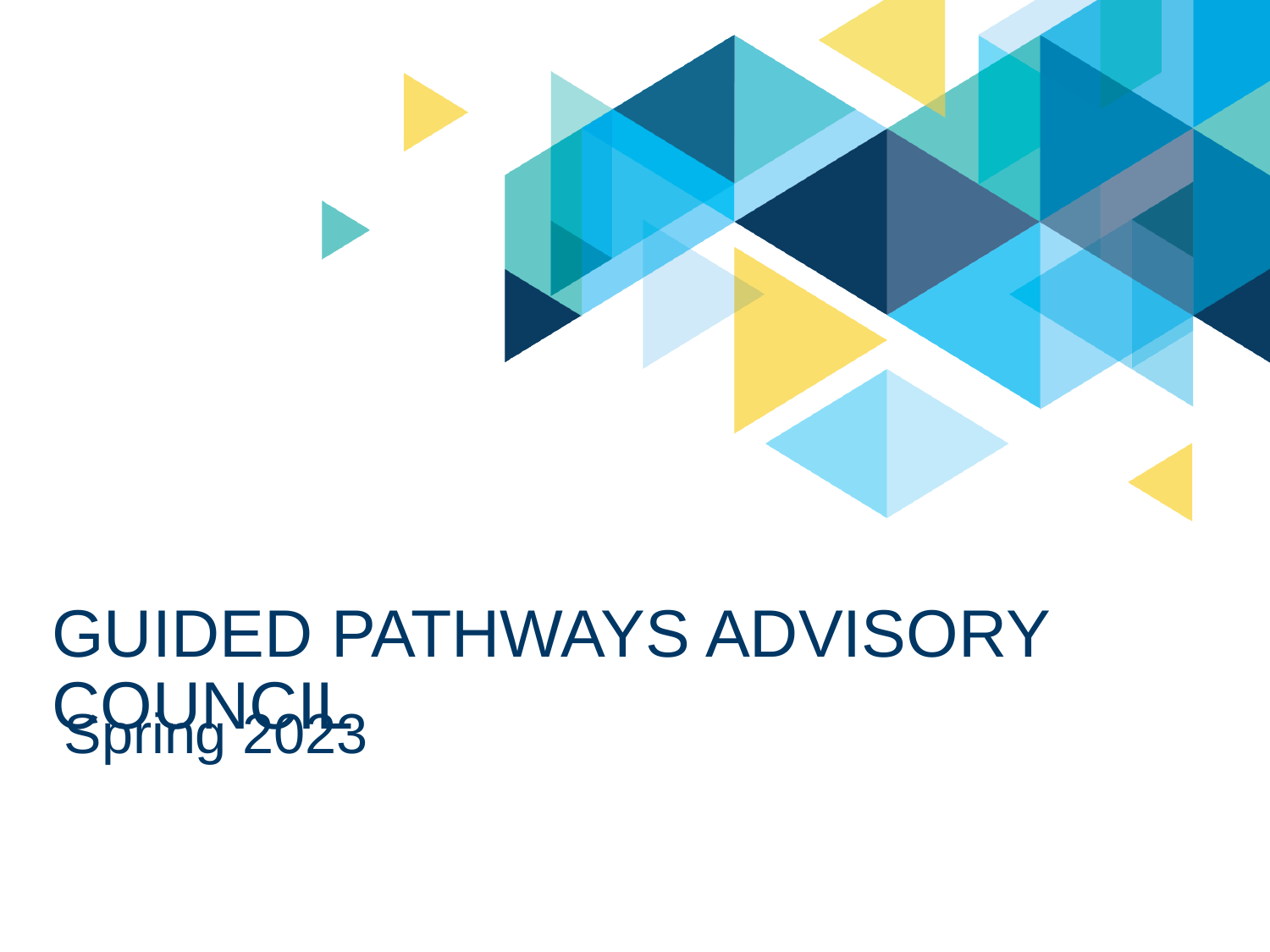

# Guided Pathways advisory Council
Spring 2023